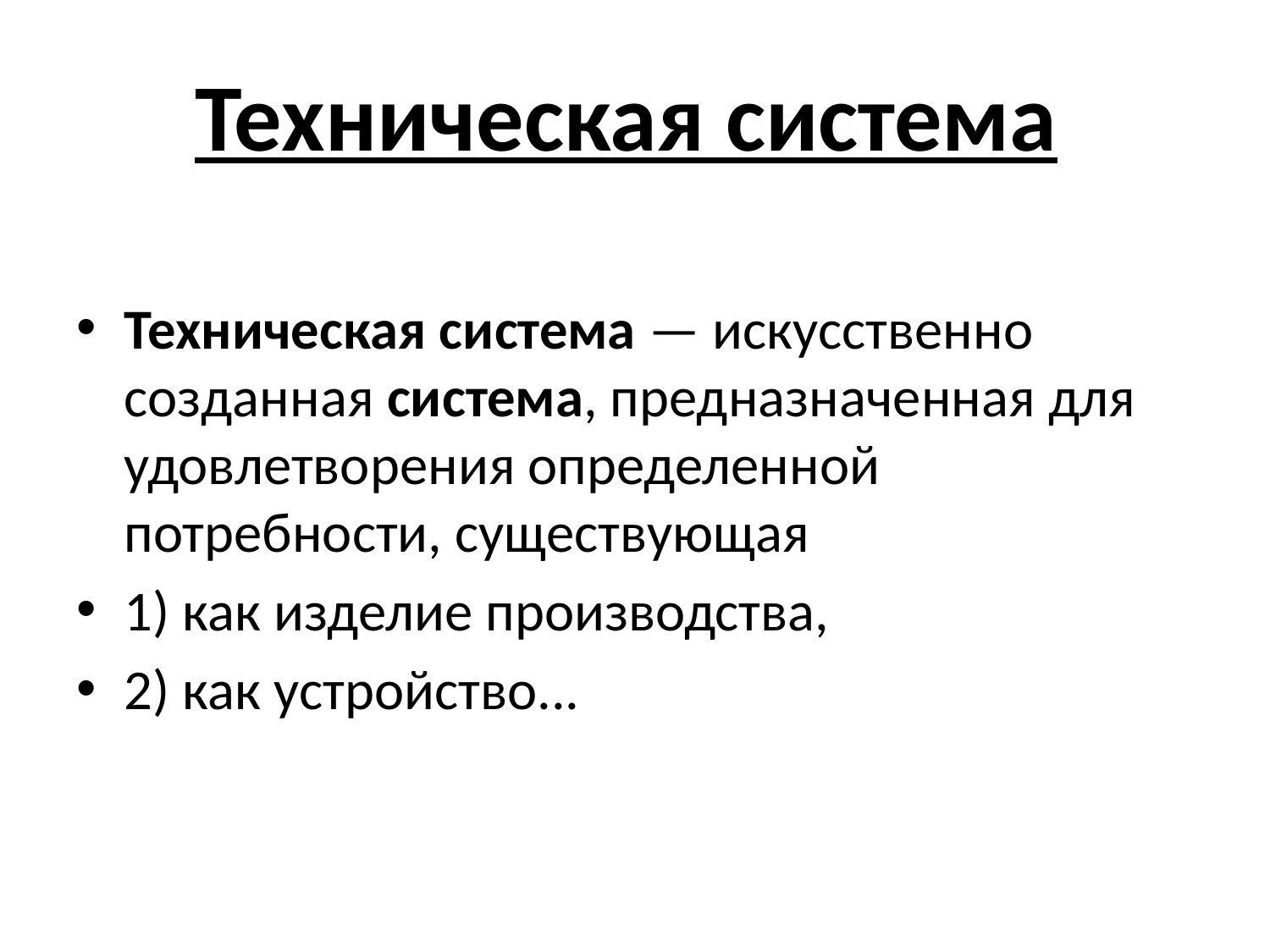

# Техническая система
Техническая система — искусственно созданная система, предназначенная для удовлетворения определенной потребности, существующая
1) как изделие производства,
2) как устройство...